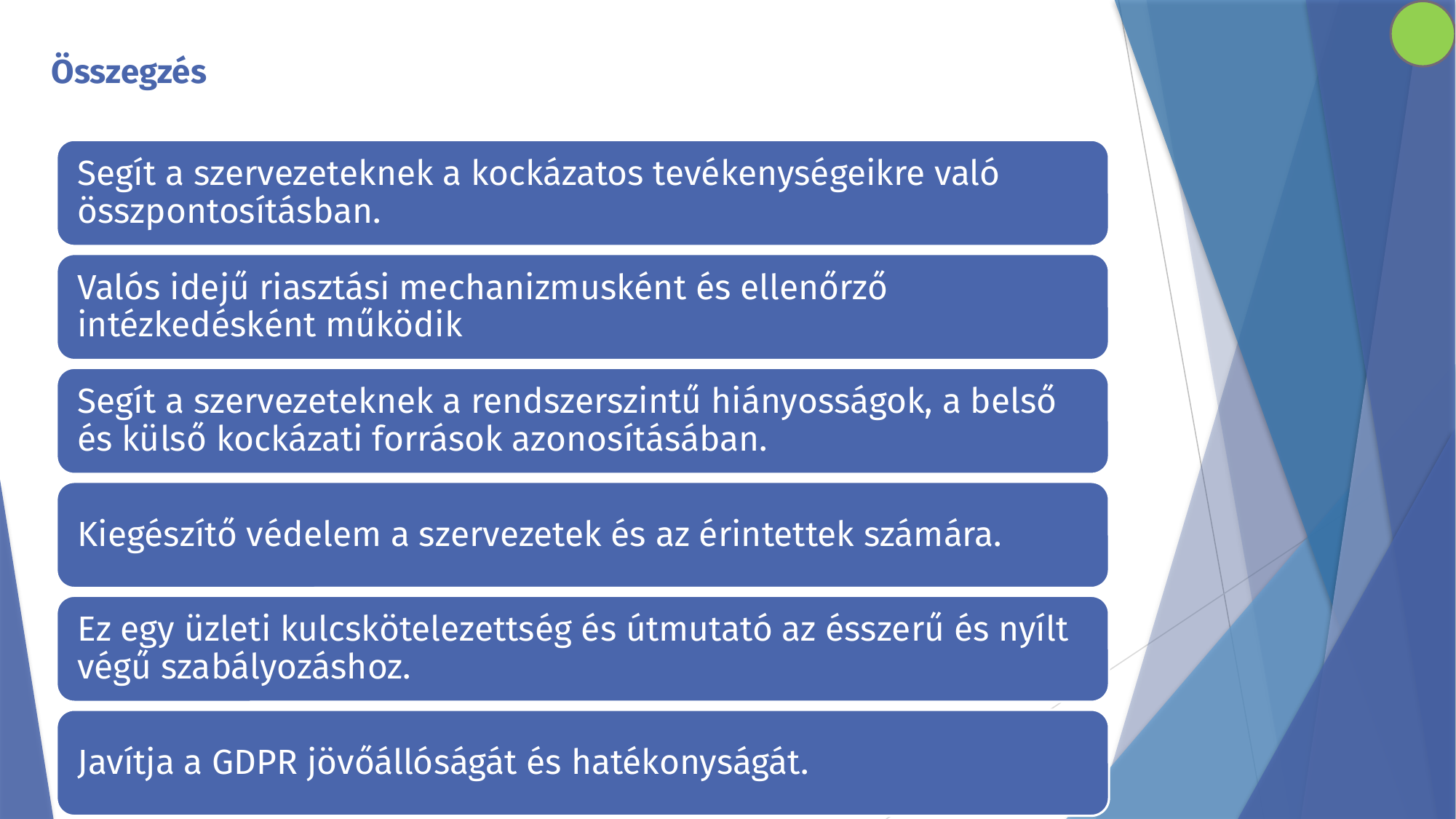

Összegzés
Segít a szervezeteknek a kockázatos tevékenységeikre való összpontosításban.
Valós idejű riasztási mechanizmusként és ellenőrző intézkedésként működik
Segít a szervezeteknek a rendszerszintű hiányosságok, a belső és külső kockázati források azonosításában.
Kiegészítő védelem a szervezetek és az érintettek számára.
Ez egy üzleti kulcskötelezettség és útmutató az ésszerű és nyílt végű szabályozáshoz.
Javítja a GDPR jövőállóságát és hatékonyságát.